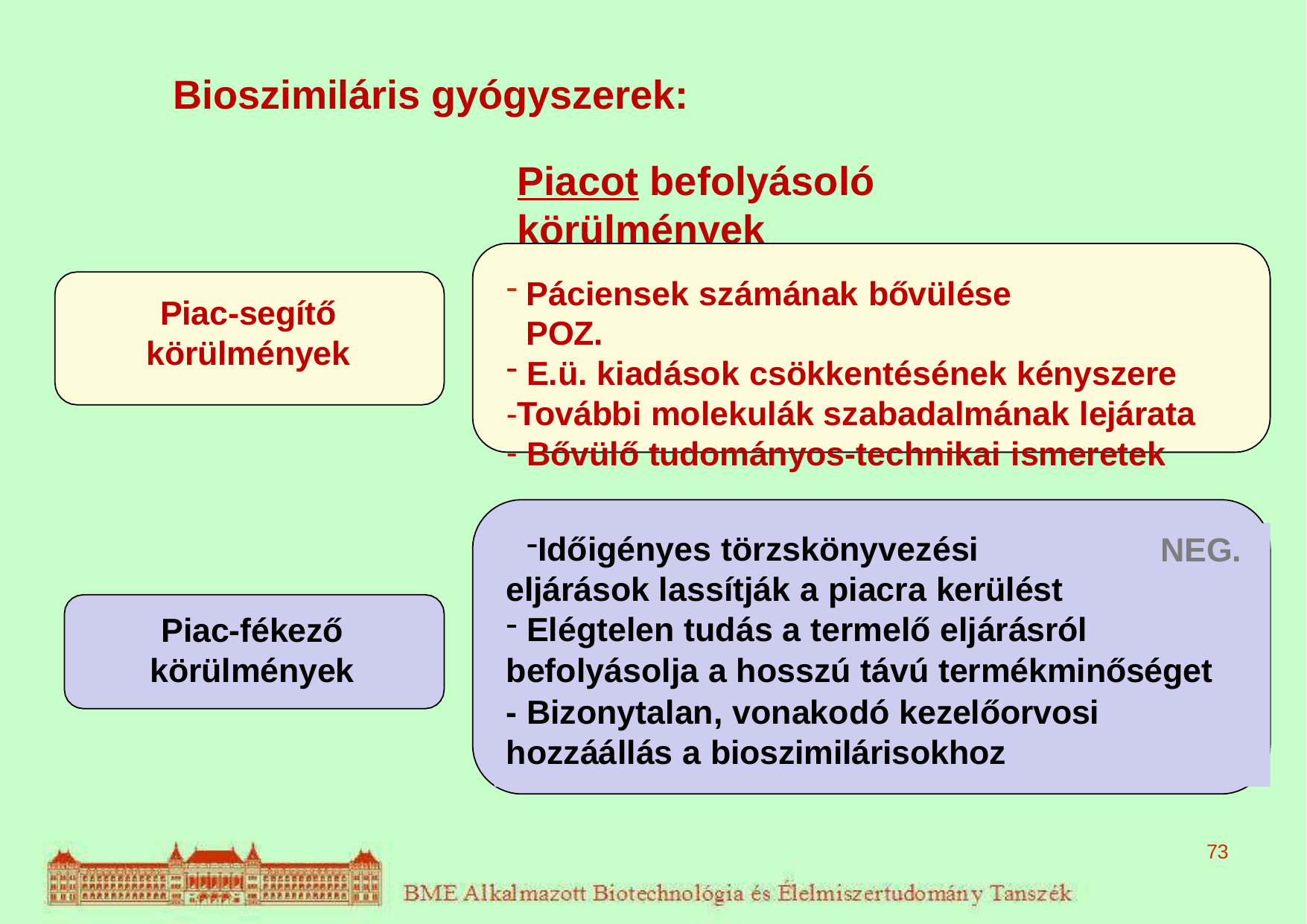

# Bioszimiláris gyógyszerek:
Piacot befolyásoló körülmények

Páciensek számának bővülése	POZ.
E.ü. kiadások csökkentésének kényszere
-További molekulák szabadalmának lejárata
Bővülő tudományos-technikai ismeretek

Piac-segítő körülmények

Időigényes törzskönyvezési eljárások lassítják a piacra kerülést
Elégtelen tudás a termelő eljárásról
NEG.

Piac-fékező körülmények
befolyásolja a hosszú távú termékminőséget
- Bizonytalan, vonakodó kezelőorvosi hozzáállás a bioszimilárisokhoz
73